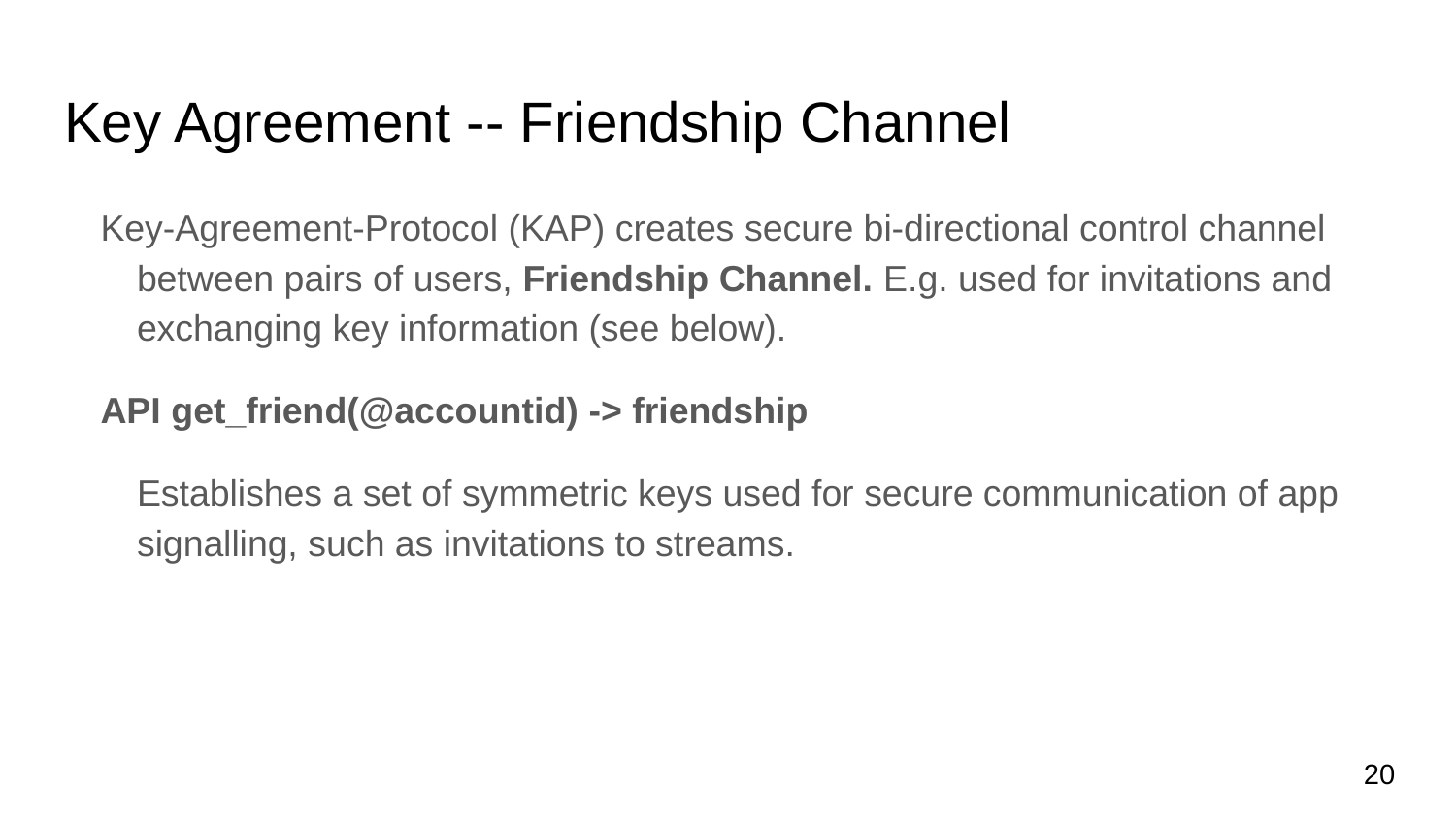

# Key Agreement -- Friendship Channel
Key-Agreement-Protocol (KAP) creates secure bi-directional control channel between pairs of users, Friendship Channel. E.g. used for invitations and exchanging key information (see below).
API get_friend(@accountid) -> friendship
	Establishes a set of symmetric keys used for secure communication of app signalling, such as invitations to streams.
20